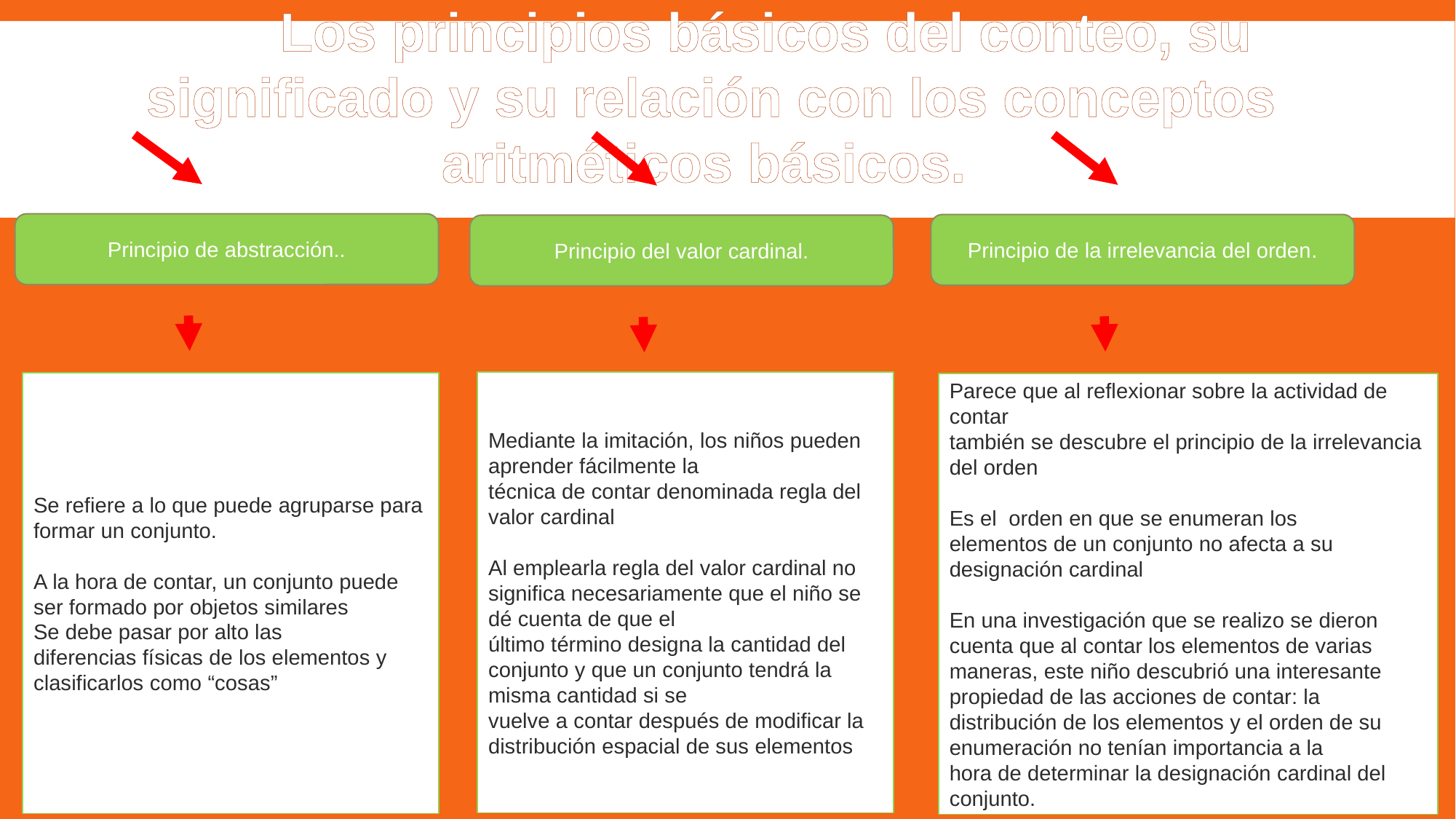

Los principios básicos del conteo, su significado y su relación con los conceptos aritméticos básicos.
Principio de abstracción..
Principio de la irrelevancia del orden.
Principio del valor cardinal.

Mediante la imitación, los niños pueden aprender fácilmente la
técnica de contar denominada regla del valor cardinal

Al emplearla regla del valor cardinal no significa necesariamente que el niño se dé cuenta de que el
último término designa la cantidad del conjunto y que un conjunto tendrá la misma cantidad si se
vuelve a contar después de modificar la distribución espacial de sus elementos
Se refiere a lo que puede agruparse para
formar un conjunto.

A la hora de contar, un conjunto puede ser formado por objetos similares
Se debe pasar por alto las
diferencias físicas de los elementos y clasificarlos como “cosas”
Parece que al reflexionar sobre la actividad de contar
también se descubre el principio de la irrelevancia del orden

Es el  orden en que se enumeran los
elementos de un conjunto no afecta a su designación cardinal

En una investigación que se realizo se dieron cuenta que al contar los elementos de varias maneras, este niño descubrió una interesante propiedad de las acciones de contar: la distribución de los elementos y el orden de su enumeración no tenían importancia a la
hora de determinar la designación cardinal del conjunto.